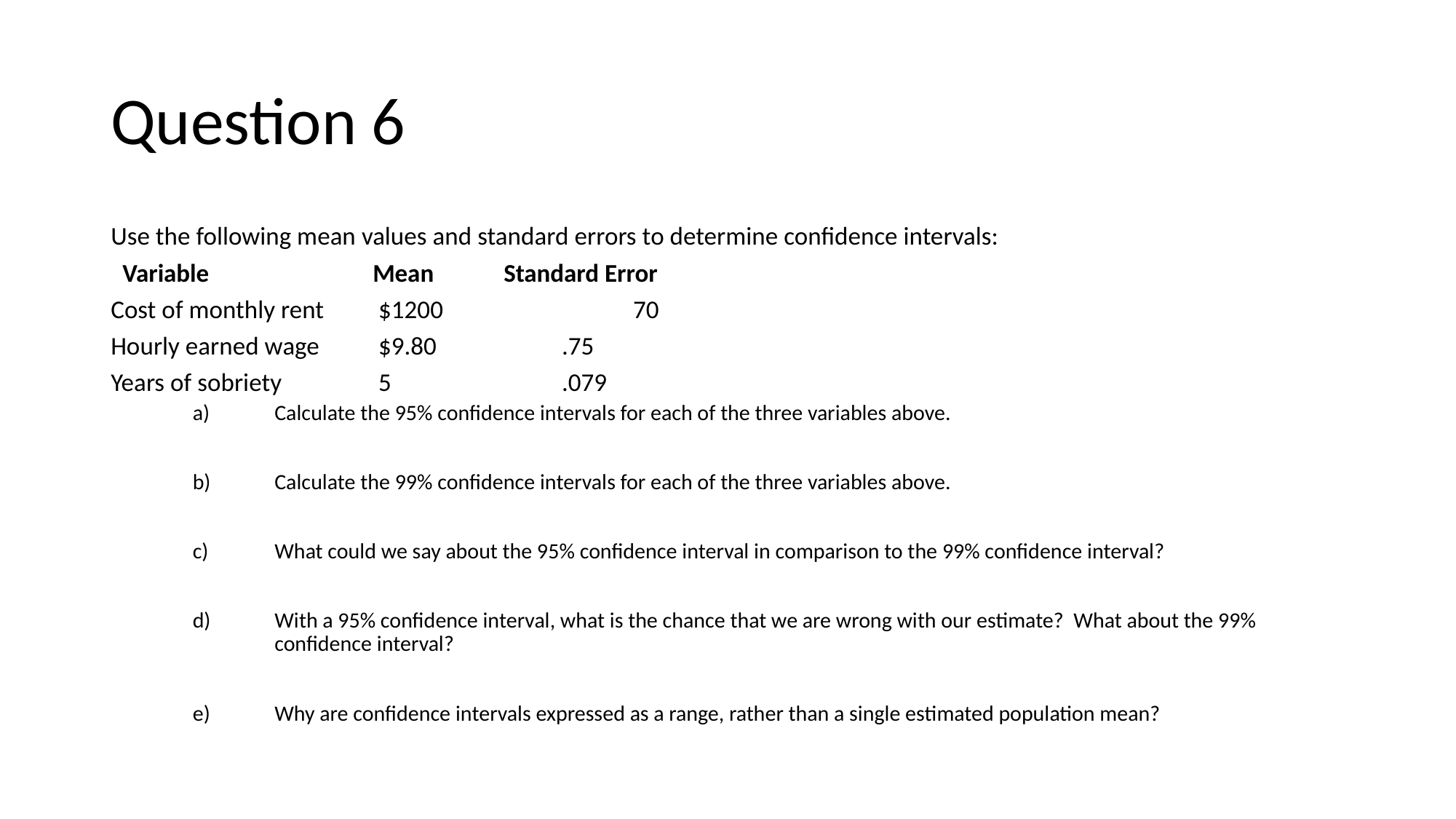

Question 6
Use the following mean values and standard errors to determine confidence intervals:
  Variable			Mean		Standard Error
Cost of monthly rent	 $1200		           70
Hourly earned wage	 $9.80		          .75
Years of sobriety		 5		          .079
Calculate the 95% confidence intervals for each of the three variables above.
Calculate the 99% confidence intervals for each of the three variables above.
What could we say about the 95% confidence interval in comparison to the 99% confidence interval?
With a 95% confidence interval, what is the chance that we are wrong with our estimate?  What about the 99% confidence interval?
Why are confidence intervals expressed as a range, rather than a single estimated population mean?